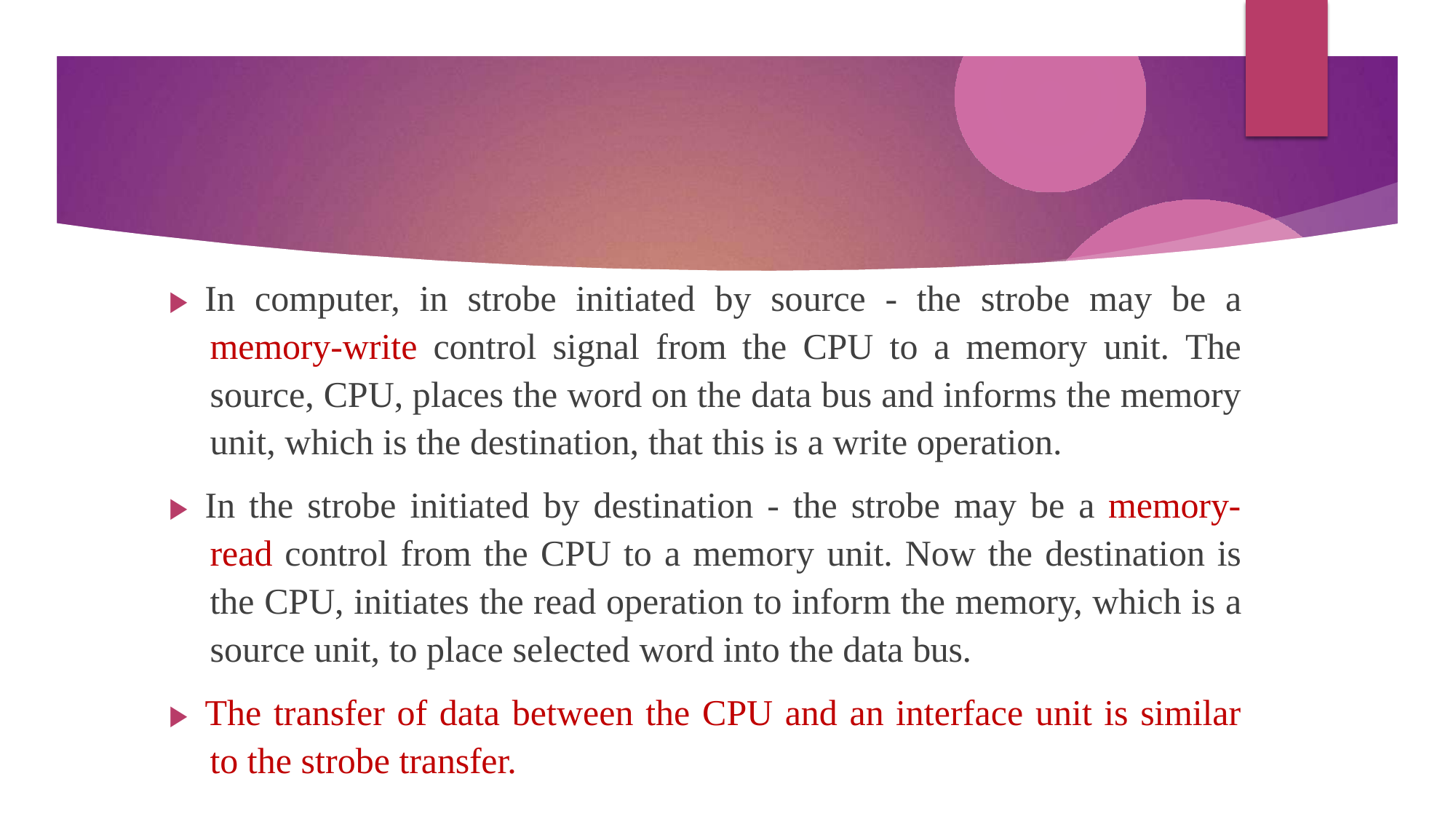

▶ In  computer,  in  strobe  initiated  by  source  -  the  strobe  may  be  a memory-write control signal from the CPU to a memory unit. The source, CPU, places the word on the data bus and informs the memory unit, which is the destination, that this is a write operation.
▶ In the strobe initiated by destination - the strobe may be a memory- read control from the CPU to a memory unit. Now the destination is the CPU, initiates the read operation to inform the memory, which is a source unit, to place selected word into the data bus.
▶ The transfer of data between the CPU and an interface unit is similar to the strobe transfer.